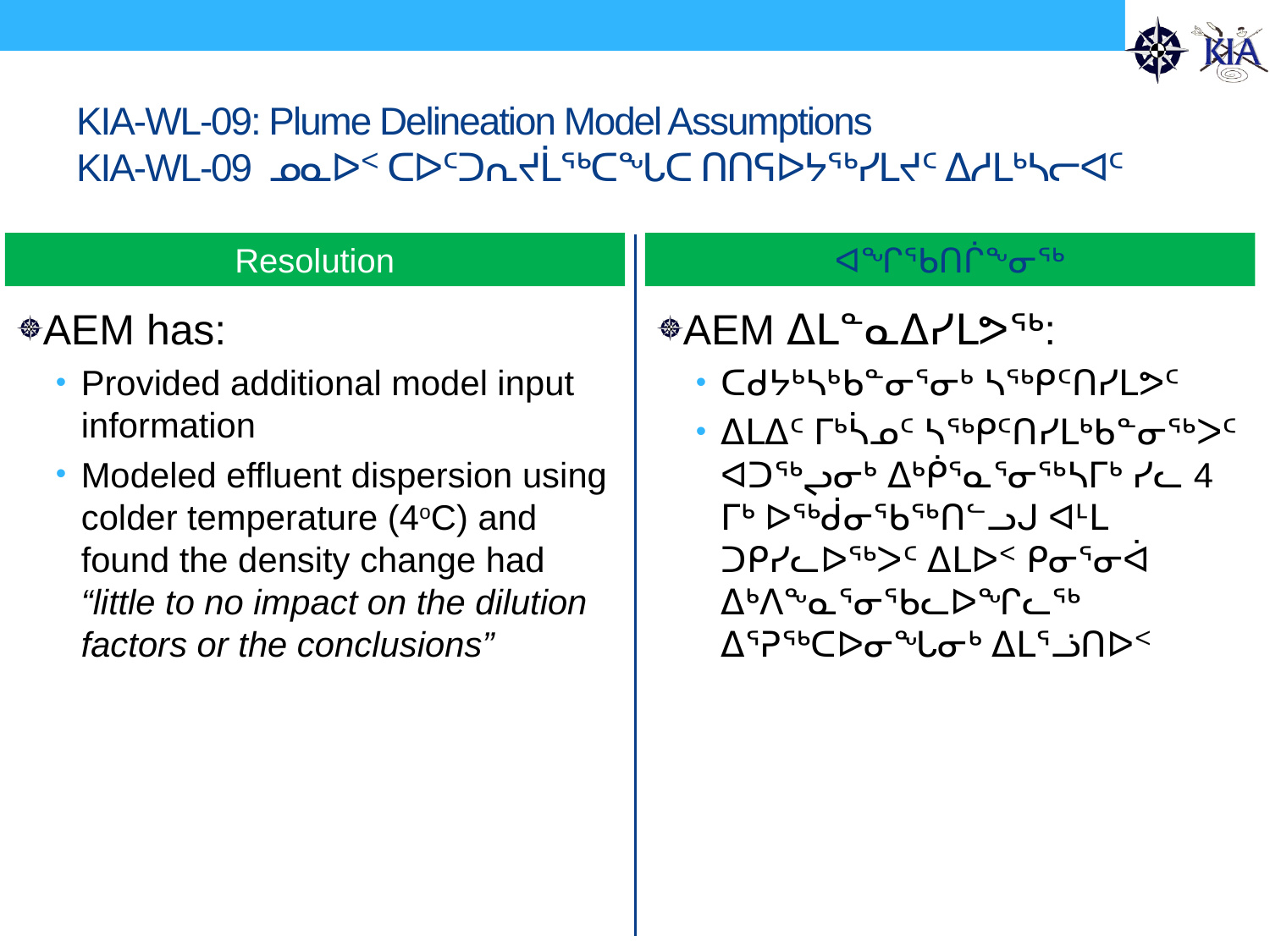

# KIA-WL-09: Plume Delineation Model Assumptions KIA-WL-09  ᓄᓇᐅᑉ ᑕᐅᑦᑐᕆᔪᒫᖅᑕᖓᑕ ᑎᑎᕋᐅᔭᖅᓯᒪᔪᑦ ᐃᓱᒪᒃᓴᓕᐊᑦ
Resolution
ᐊᖏᖃᑎᒌᖕᓂᖅ
AEM has:
Provided additional model input information
Modeled effluent dispersion using colder temperature (4oC) and found the density change had “little to no impact on the dilution factors or the conclusions”
AEM ᐃᒪᓐᓇᐃᓯᒪᕗᖅ:
ᑕᑯᔭᒃᓴᒃᑲᓐᓂᕐᓂᒃ ᓴᖅᑭᑦᑎᓯᒪᕗᑦ
ᐃᒪᐃᑦ ᒥᒃᓵᓄᑦ ᓴᖅᑭᑦᑎᓯᒪᒃᑲᓐᓂᖅᐳᑦ ᐊᑐᖅᖢᓂᒃ ᐃᒃᑮᕐᓇᕐᓂᖅᓴᒥᒃ ᓯᓚ 4 ᒥᒃ ᐅᖅᑰᓂᖃᖅᑎᓪᓗᒍ ᐊᒻᒪ ᑐᑭᓯᓚᐅᖅᐳᑦ ᐃᒪᐅᑉ ᑭᓂᕐᓂᐋ ᐃᒃᐱᖕᓇᕐᓂᖃᓚᐅᖏᓚᖅ ᐃᕐᕈᖅᑕᐅᓂᖓᓂᒃ ᐃᒪᕐᓘᑎᐅᑉ